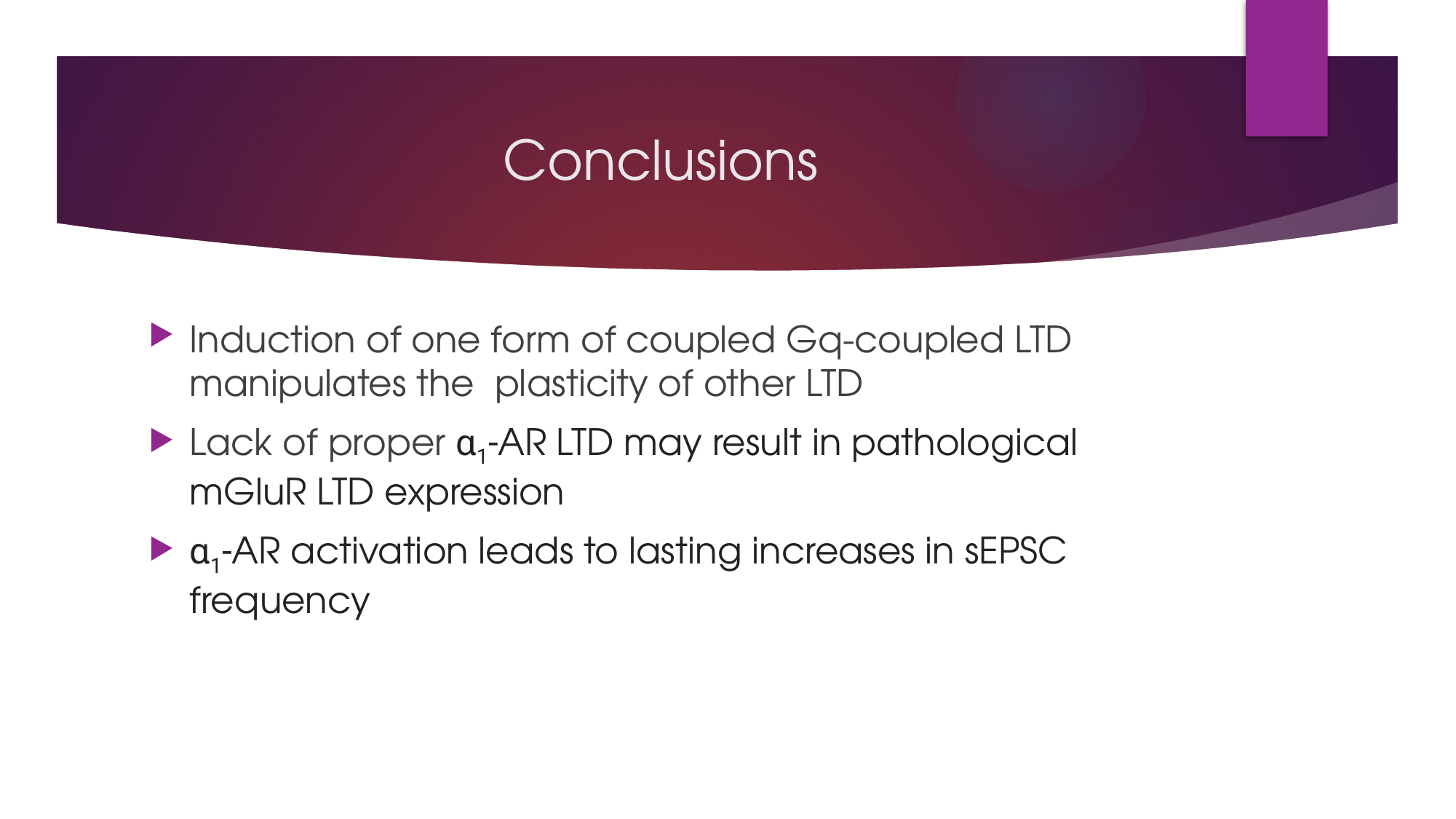

# Conclusions
Induction of one form of coupled Gq-coupled LTD manipulates the  plasticity of other LTD
Lack of proper α1-AR LTD may result in pathological mGluR LTD expression
α1-AR activation leads to lasting increases in sEPSC frequency